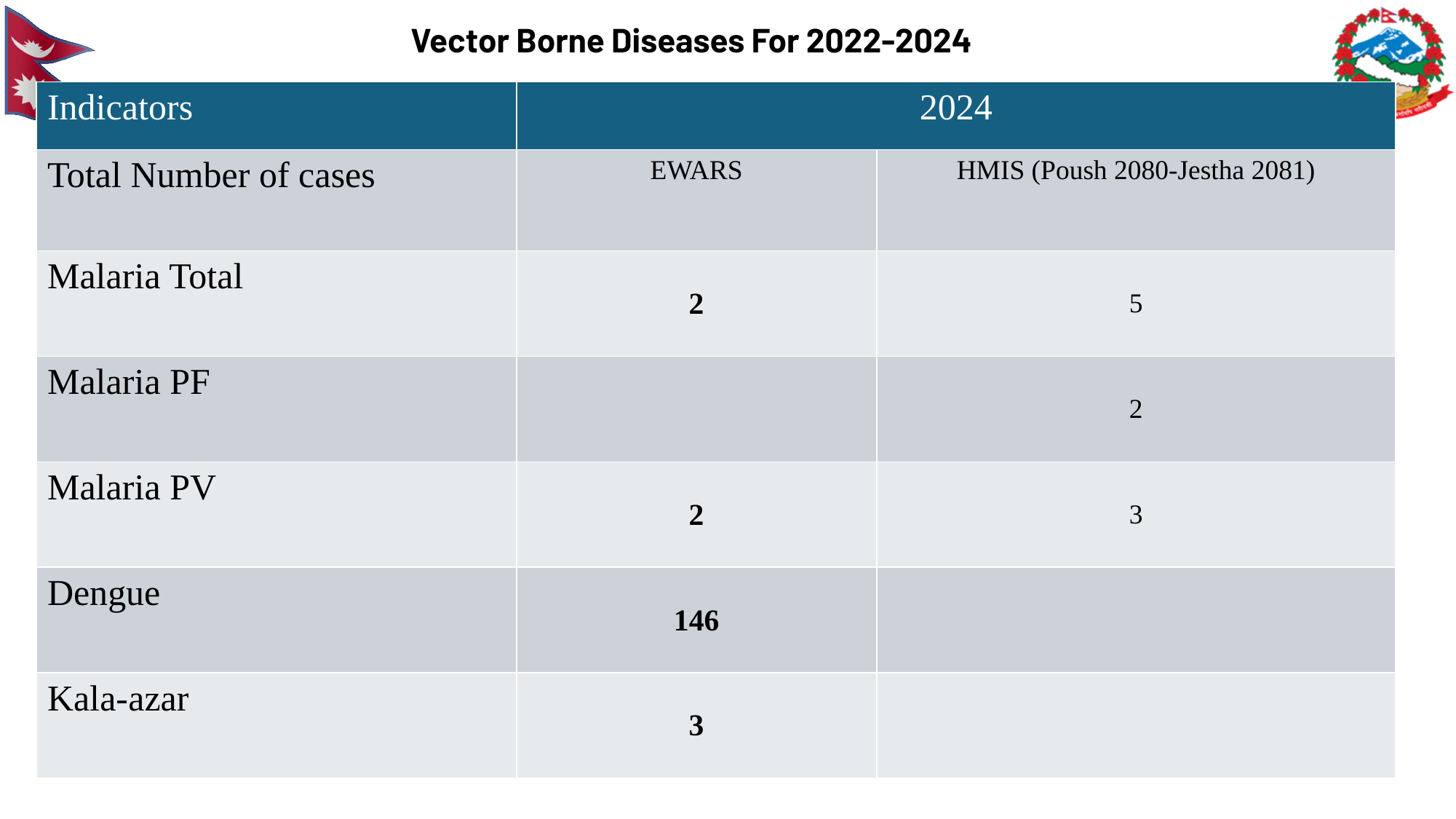

# Vector Borne Diseases For 2022-2024
| Indicators | 2024 |  |
| --- | --- | --- |
| Total Number of cases | EWARS | HMIS (Poush 2080-Jestha 2081) |
| Malaria Total | 2 | 5 |
| Malaria PF |  | 2 |
| Malaria PV | 2 | 3 |
| Dengue | 146 |  |
| Kala-azar | 3 |  |